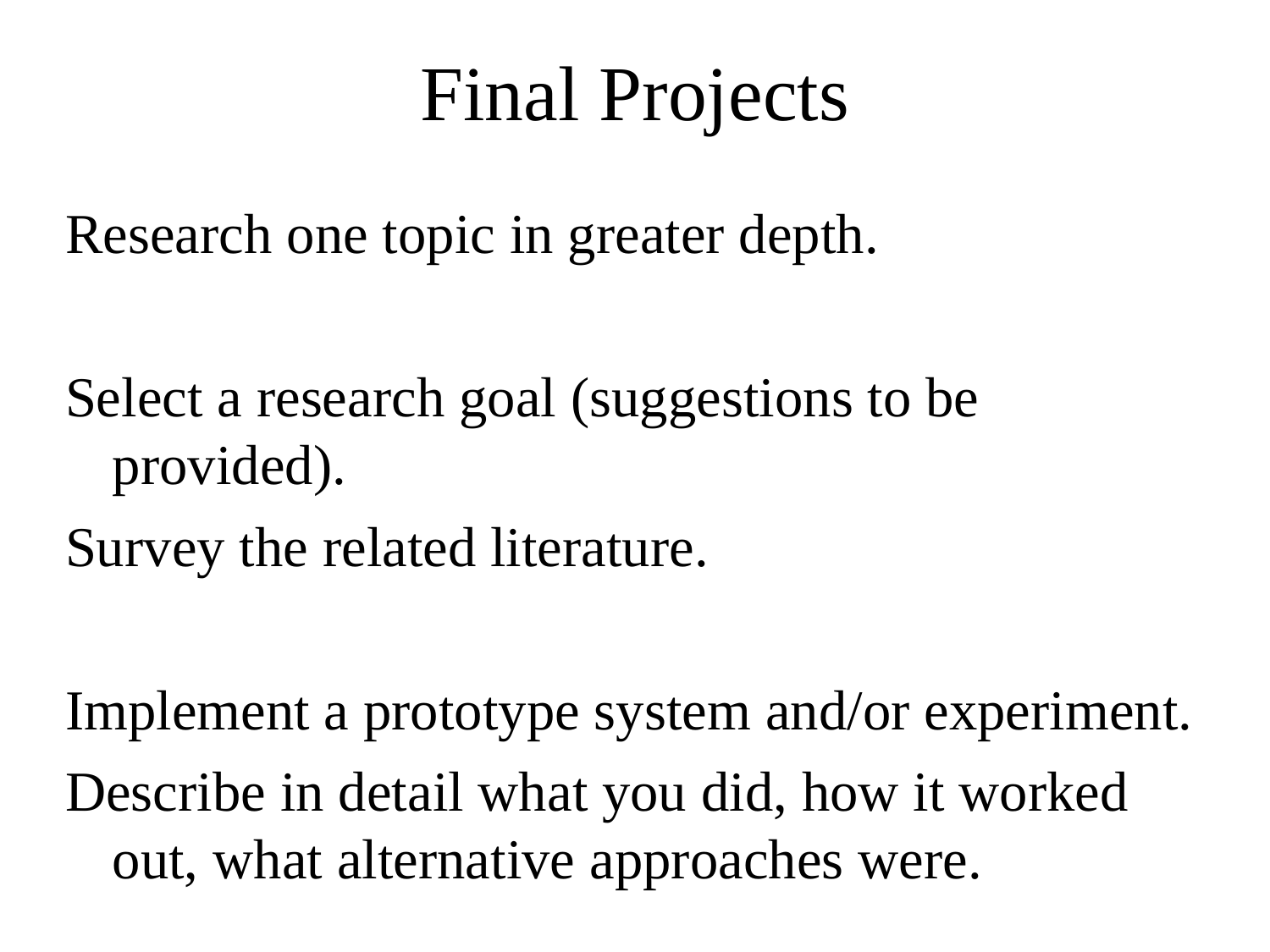

Final Projects
Research one topic in greater depth.

Select a research goal (suggestions to be provided).
Survey the related literature.

Implement a prototype system and/or experiment.
Describe in detail what you did, how it worked out, what alternative approaches were.

Possibly prepare you for joining UT Austin Villa.